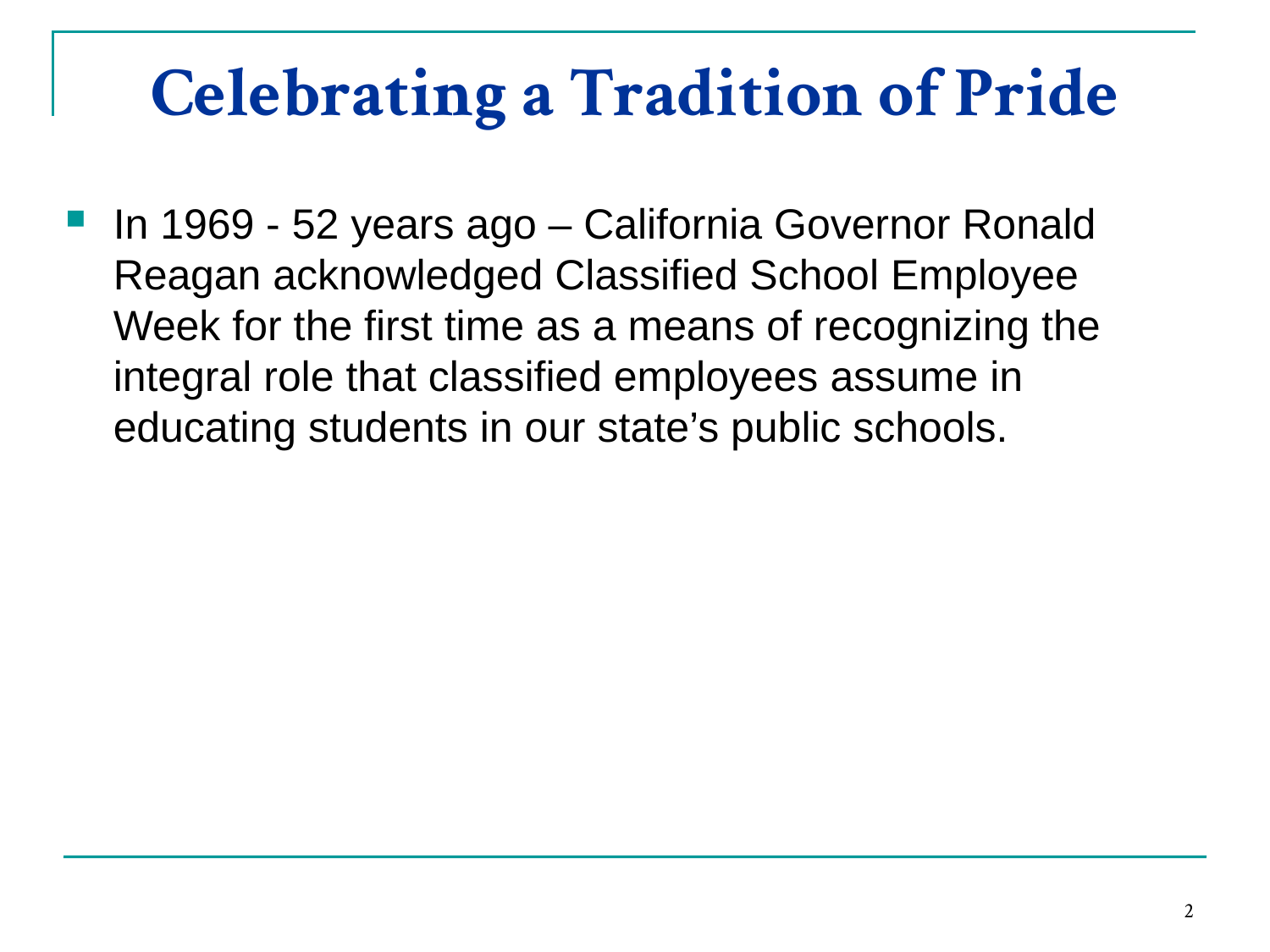

# Celebrating a Tradition of Pride
In 1969 - 52 years ago – California Governor Ronald Reagan acknowledged Classified School Employee Week for the first time as a means of recognizing the integral role that classified employees assume in educating students in our state’s public schools.
2